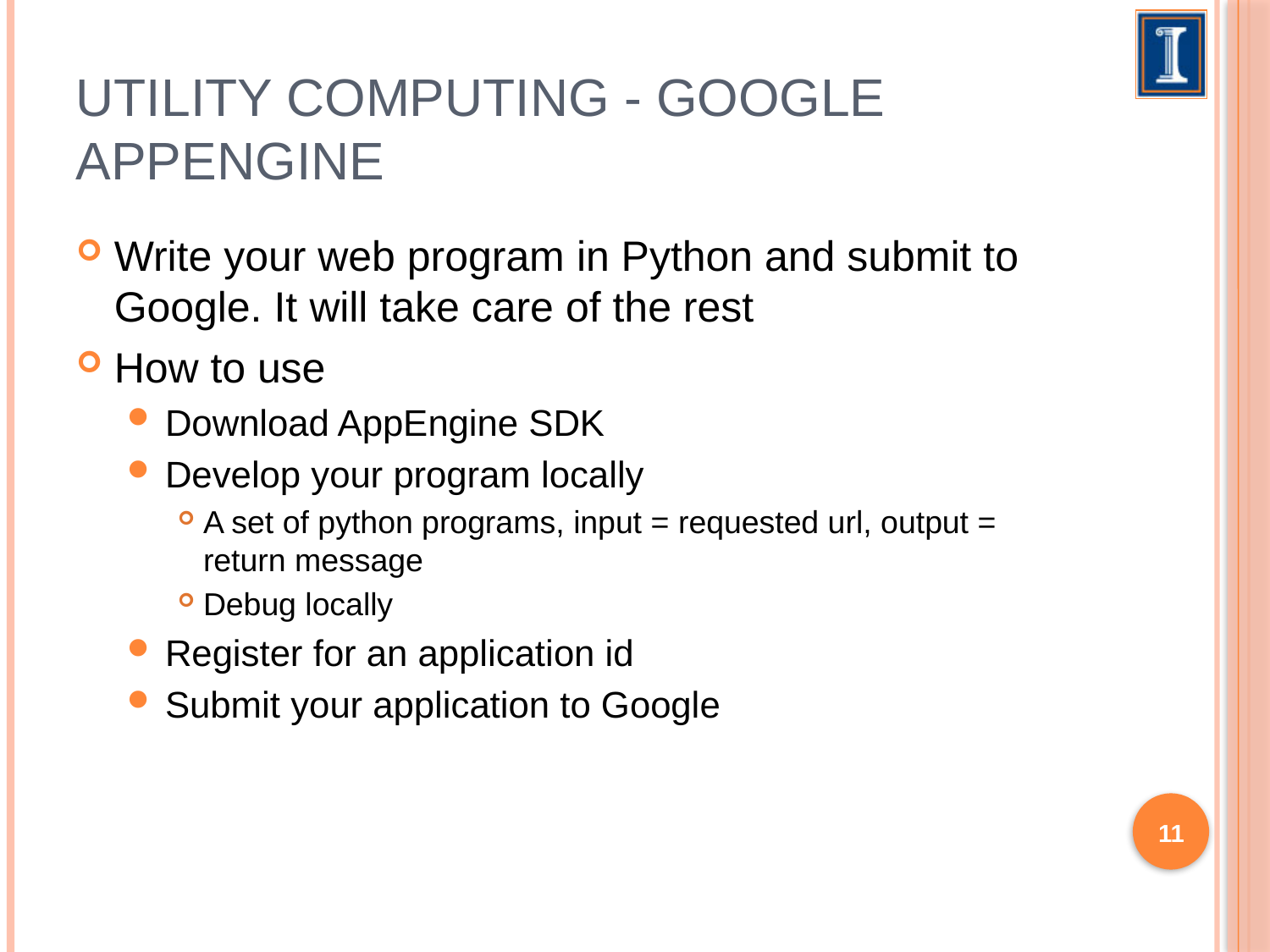

# Utility Computing - Google AppEngine
Write your web program in Python and submit to Google. It will take care of the rest
How to use
Download AppEngine SDK
Develop your program locally
A set of python programs, input = requested url, output = return message
Debug locally
Register for an application id
Submit your application to Google

11